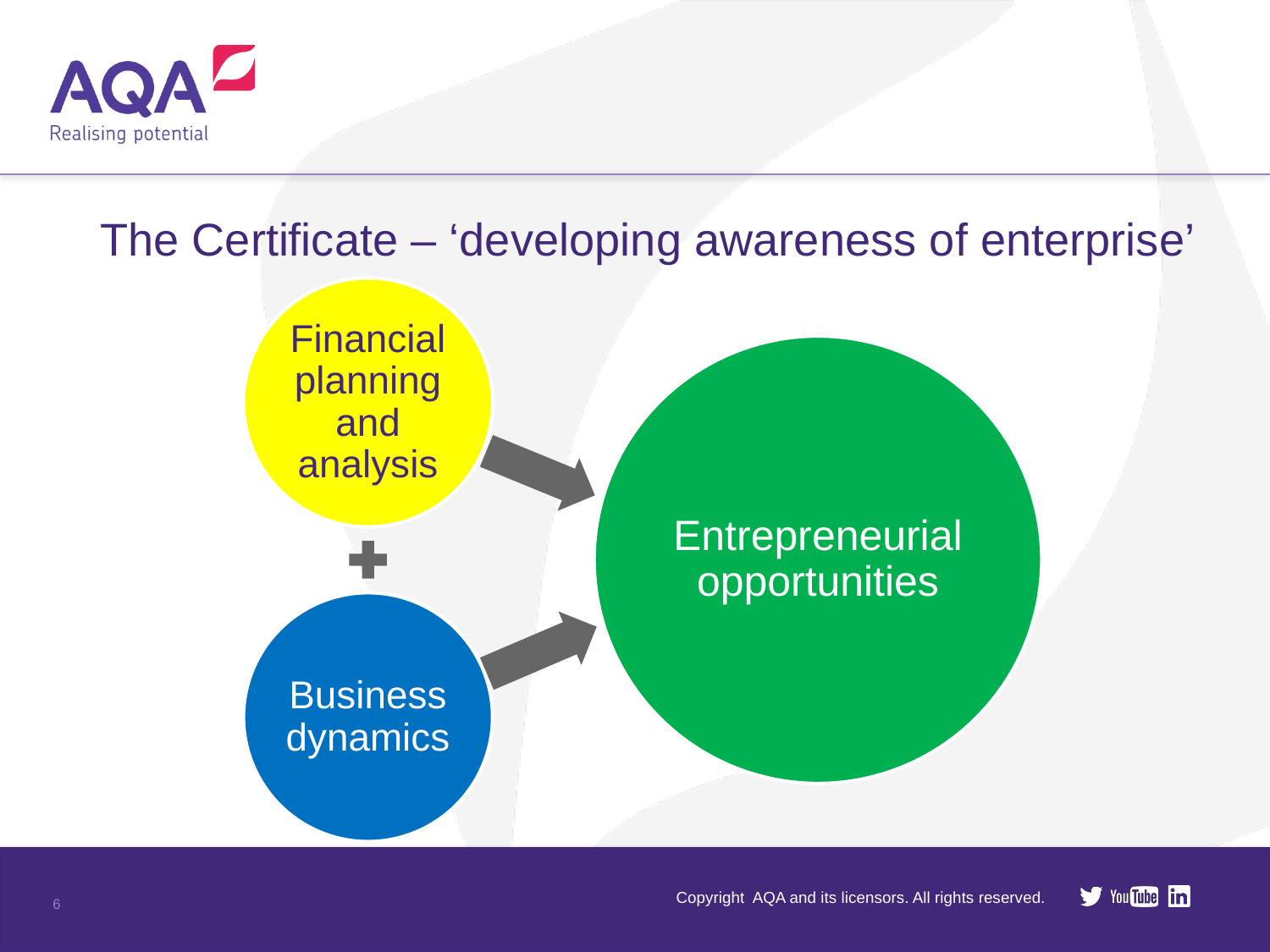

The Certificate – ‘developing awareness of enterprise’
Financial planning and analysis

Business dynamics

Entrepreneurial opportunities